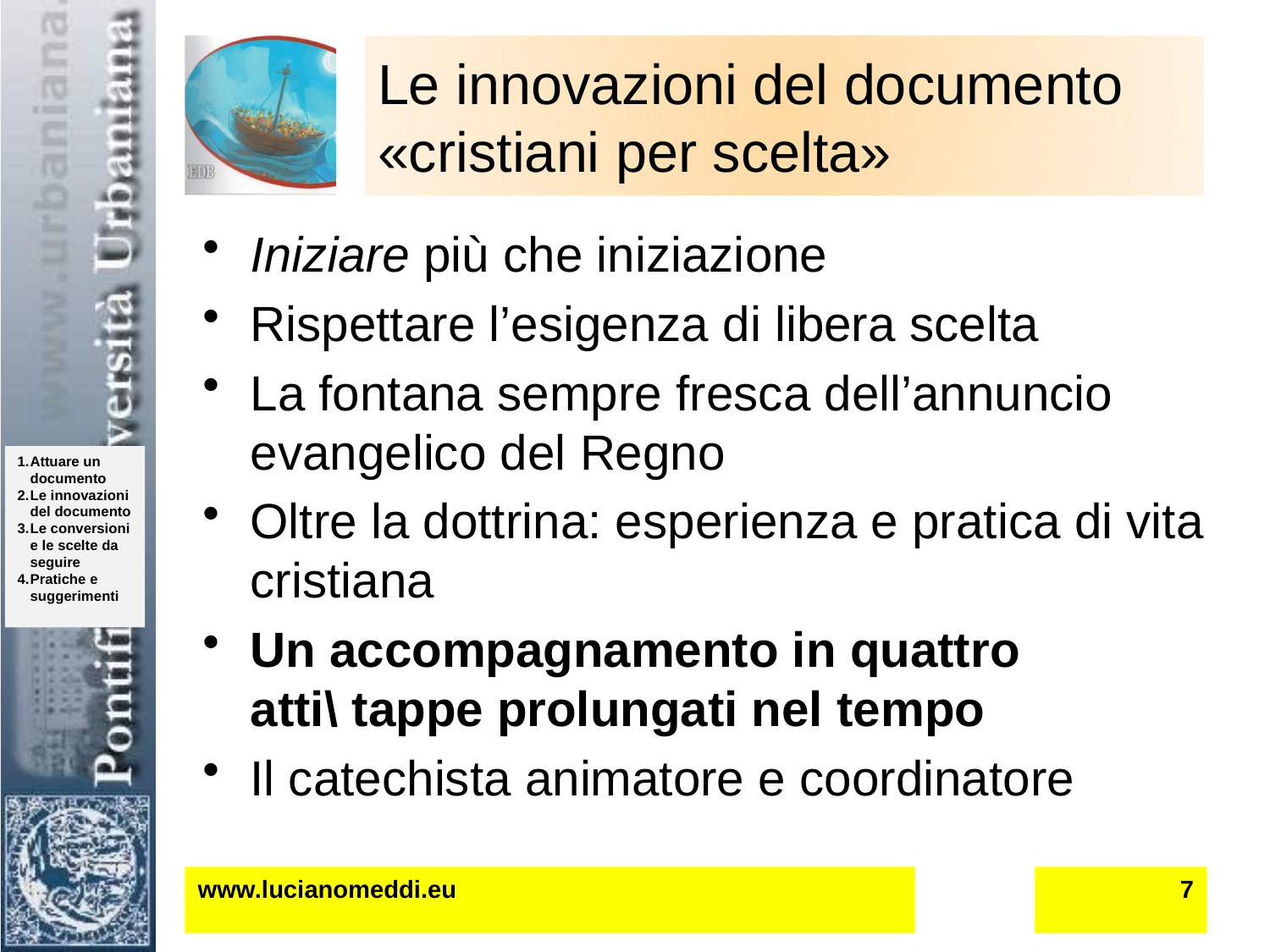

# Le innovazioni del documento «cristiani per scelta»
Iniziare più che iniziazione
Rispettare l’esigenza di libera scelta
La fontana sempre fresca dell’annuncio evangelico del Regno
Oltre la dottrina: esperienza e pratica di vita cristiana
Un accompagnamento in quattro
atti\ tappe prolungati nel tempo
Il catechista animatore e coordinatore
www.lucianomeddi.eu
7